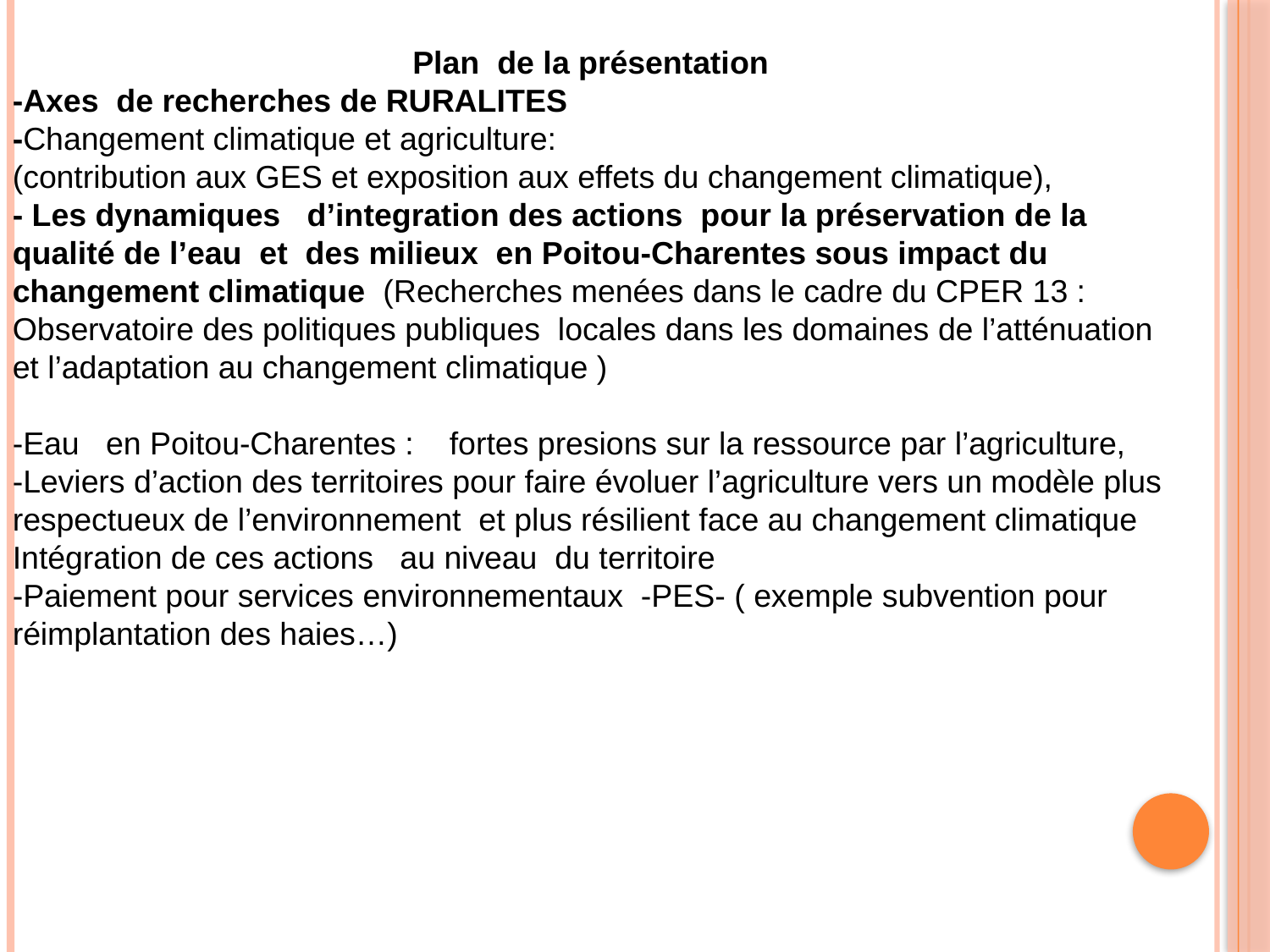

Plan  de la présentation
-Axes  de recherches de RURALITES
-Changement climatique et agriculture:
(contribution aux GES et exposition aux effets du changement climatique),
- Les dynamiques   d’integration des actions  pour la préservation de la qualité de l’eau  et  des milieux  en Poitou-Charentes sous impact du changement climatique  (Recherches menées dans le cadre du CPER 13 :  Observatoire des politiques publiques  locales dans les domaines de l’atténuation et l’adaptation au changement climatique )

-Eau   en Poitou-Charentes :    fortes presions sur la ressource par l’agriculture,
-Leviers d’action des territoires pour faire évoluer l’agriculture vers un modèle plus  respectueux de l’environnement  et plus résilient face au changement climatique
Intégration de ces actions   au niveau  du territoire
-Paiement pour services environnementaux  -PES- ( exemple subvention pour réimplantation des haies…)